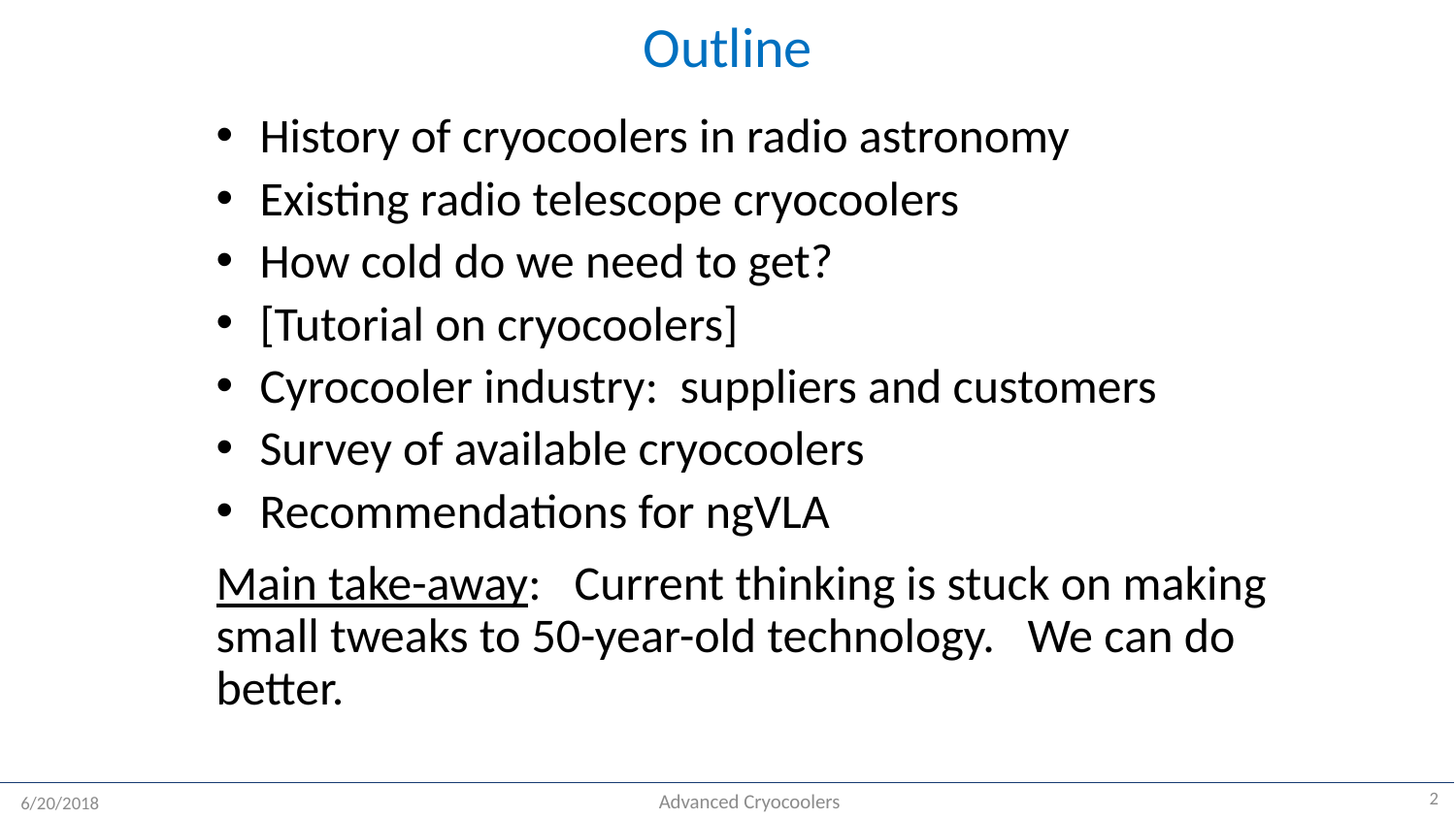

# Outline
History of cryocoolers in radio astronomy
Existing radio telescope cryocoolers
How cold do we need to get?
[Tutorial on cryocoolers]
Cyrocooler industry:  suppliers and customers
Survey of available cryocoolers
Recommendations for ngVLA
Main take-away:   Current thinking is stuck on making small tweaks to 50-year-old technology.   We can do better.

2
Advanced Cryocoolers
6/20/2018